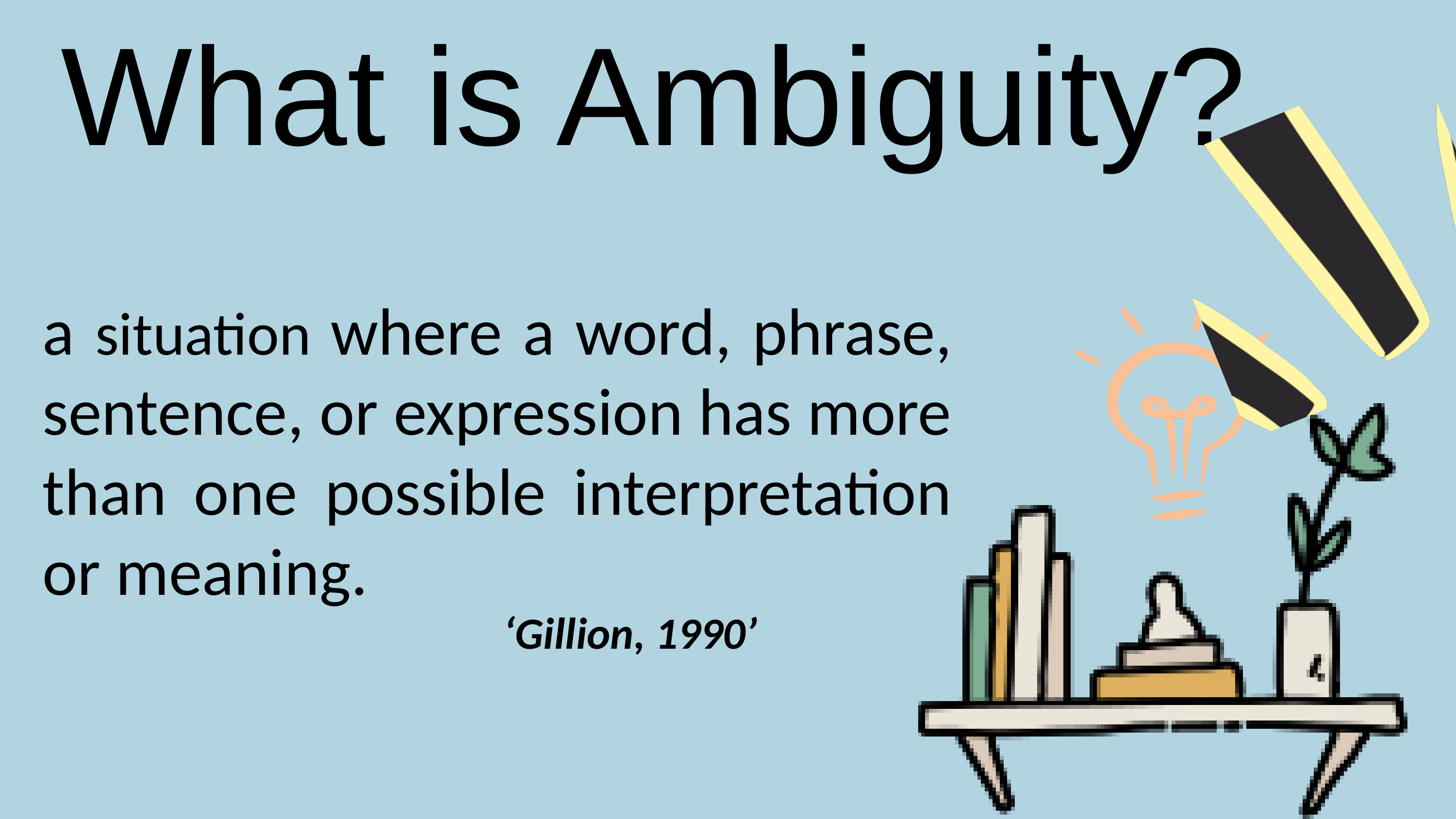

What is Ambiguity?

a situation where a word, phrase, sentence, or expression has more than one possible interpretation or meaning.

‘Gillion, 1990’